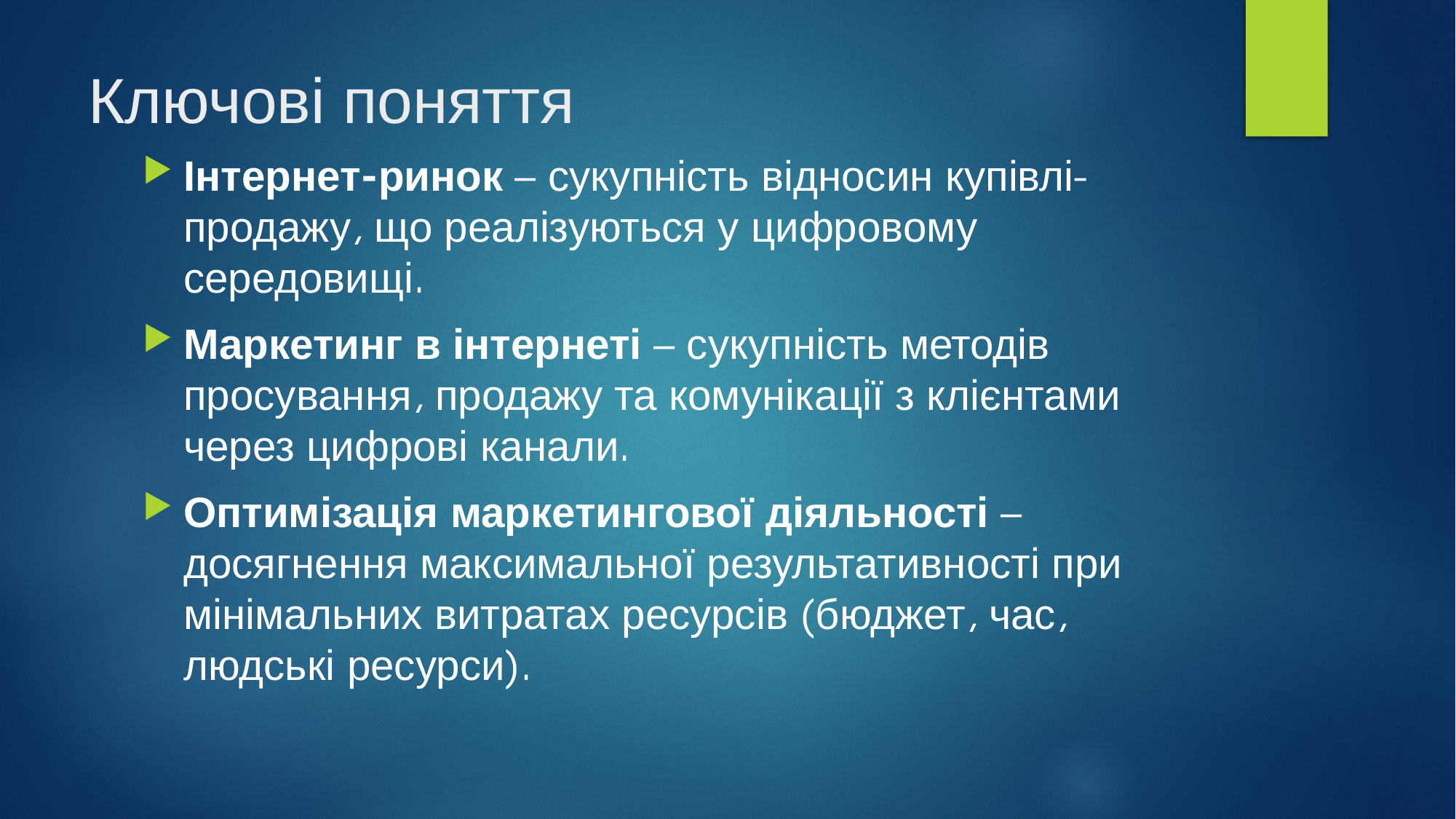

# Ключові поняття
Інтернет-ринок – сукупність відносин купівлі-продажу, що реалізуються у цифровому середовищі.
Маркетинг в інтернеті – сукупність методів просування, продажу та комунікації з клієнтами через цифрові канали.
Оптимізація маркетингової діяльності – досягнення максимальної результативності при мінімальних витратах ресурсів (бюджет, час, людські ресурси).